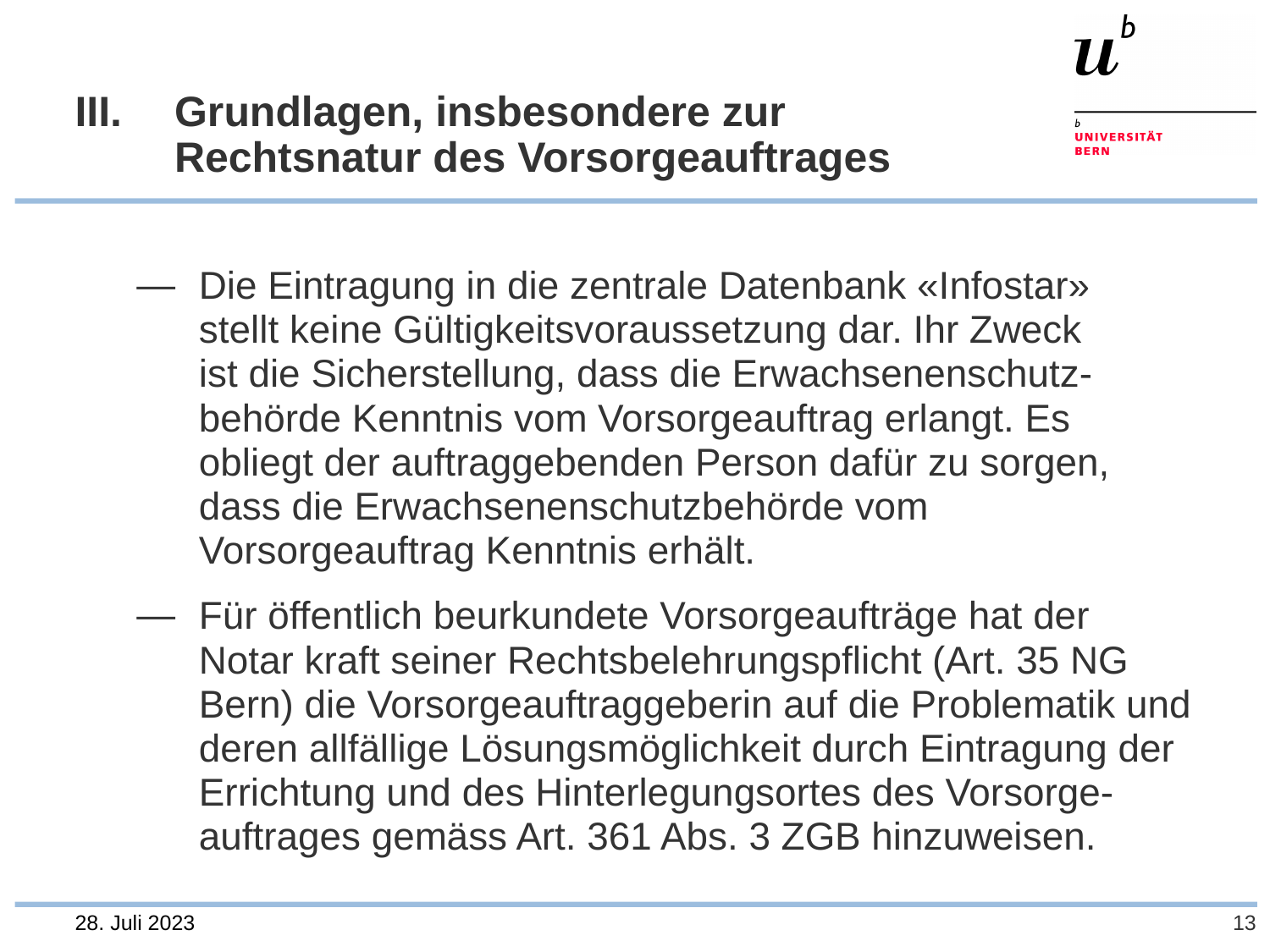

# III. 	Grundlagen, insbesondere zur Rechtsnatur des Vorsorgeauftrages

Die Eintragung in die zentrale Datenbank «Infostar»
stellt keine Gültigkeitsvoraussetzung dar. Ihr Zweck
ist die Sicherstellung, dass die Erwachsenenschutz-behörde Kenntnis vom Vorsorgeauftrag erlangt. Es obliegt der auftraggebenden Person dafür zu sorgen, dass die Erwachsenenschutzbehörde vom Vorsorgeauftrag Kenntnis erhält.
Für öffentlich beurkundete Vorsorgeaufträge hat der Notar kraft seiner Rechtsbelehrungspflicht (Art. 35 NG Bern) die Vorsorgeauftraggeberin auf die Problematik und deren allfällige Lösungsmöglichkeit durch Eintragung der Errichtung und des Hinterlegungsortes des Vorsorge-auftrages gemäss Art. 361 Abs. 3 ZGB hinzuweisen.

28. Juli 2023
13